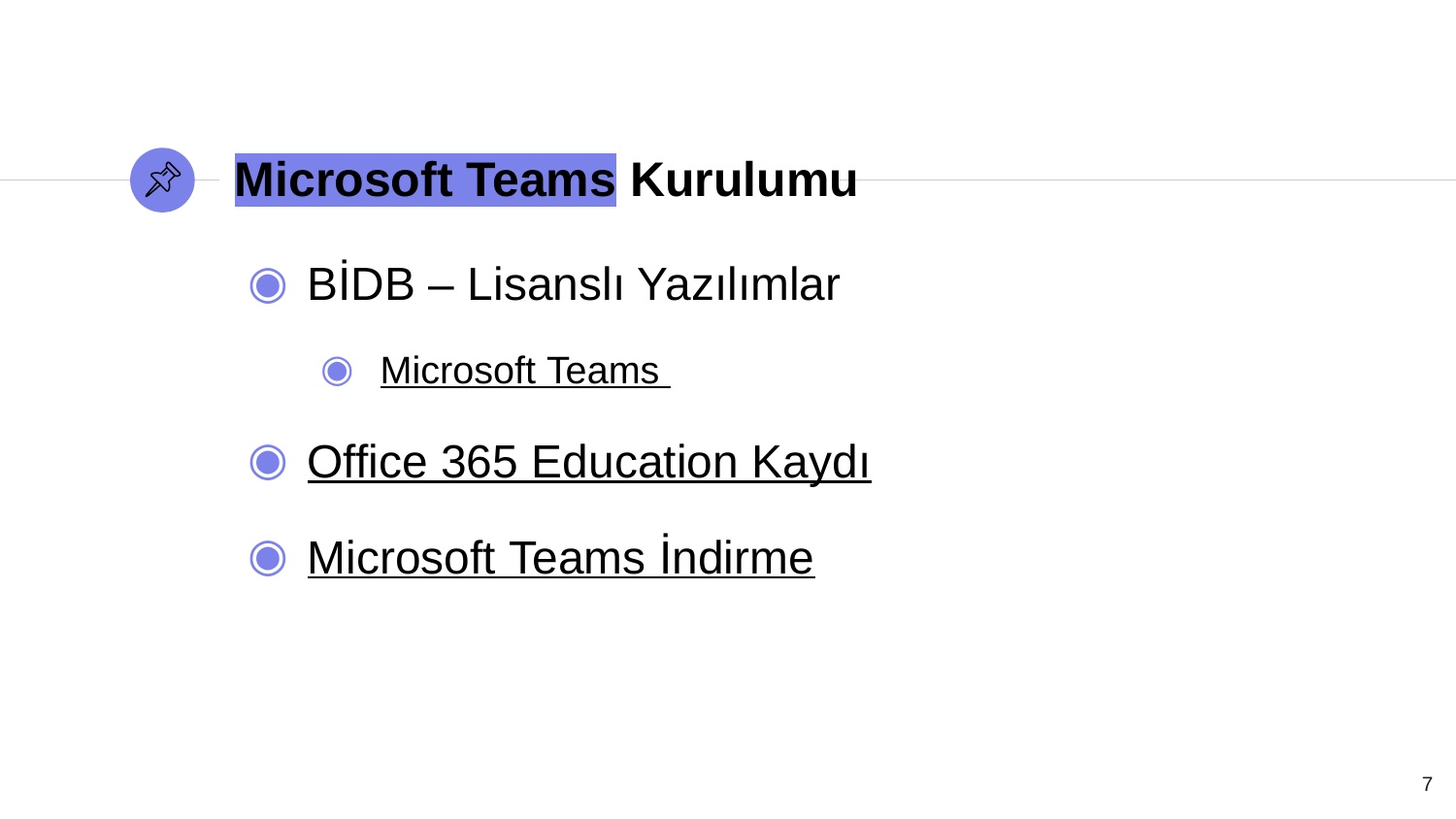

# Microsoft Teams Kurulumu

BİDB – Lisanslı Yazılımlar
Microsoft Teams
Office 365 Education Kaydı
Microsoft Teams İndirme

7